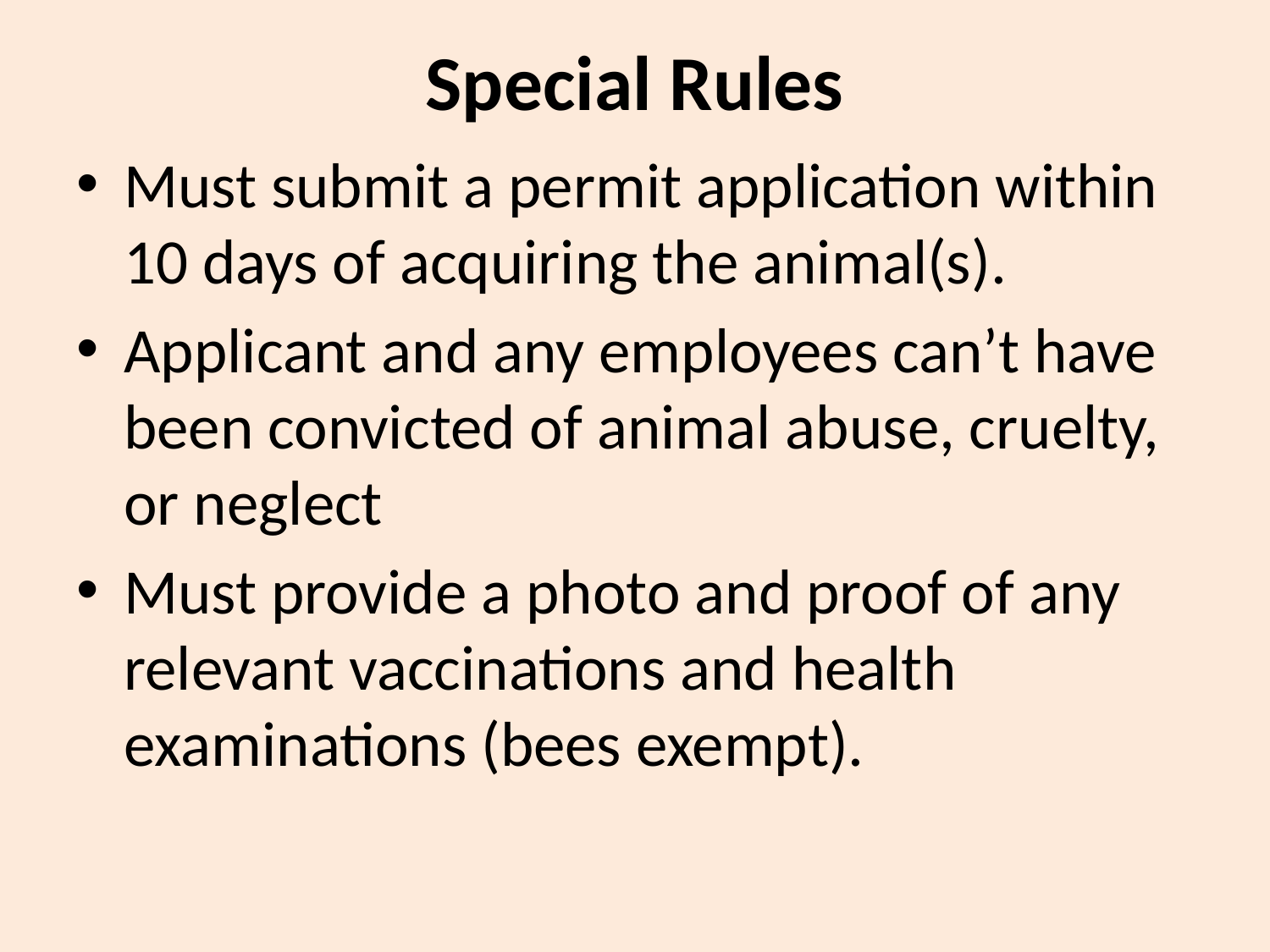

# Special Rules
Must submit a permit application within 10 days of acquiring the animal(s).
Applicant and any employees can’t have been convicted of animal abuse, cruelty, or neglect
Must provide a photo and proof of any relevant vaccinations and health examinations (bees exempt).